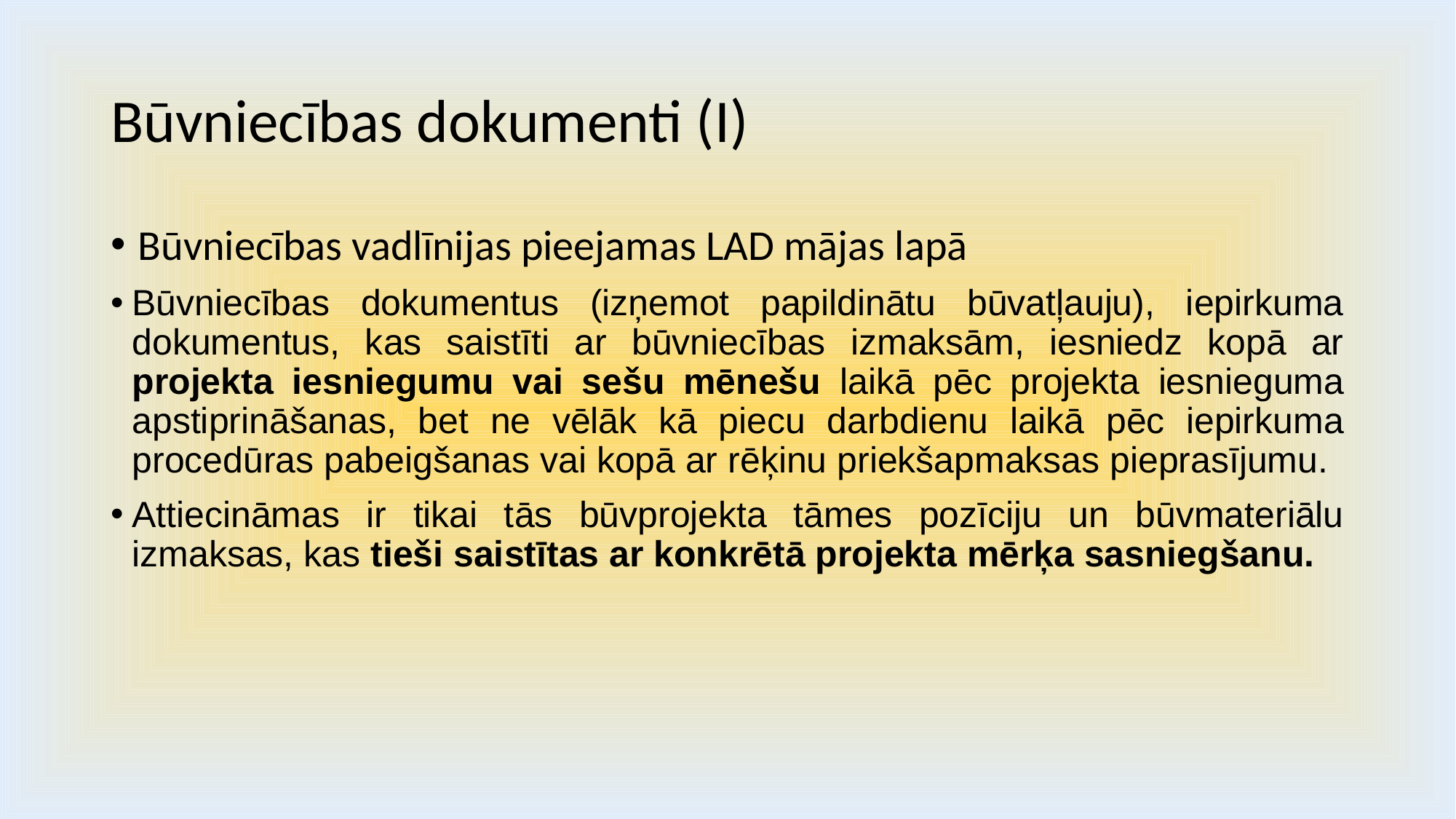

# Būvniecības dokumenti (I)
Būvniecības vadlīnijas pieejamas LAD mājas lapā
Būvniecības dokumentus (izņemot papildinātu būvatļauju), iepirkuma dokumentus, kas saistīti ar būvniecības izmaksām, iesniedz kopā ar projekta iesniegumu vai sešu mēnešu laikā pēc projekta iesnieguma apstiprināšanas, bet ne vēlāk kā piecu darbdienu laikā pēc iepirkuma procedūras pabeigšanas vai kopā ar rēķinu priekšapmaksas pieprasījumu.
Attiecināmas ir tikai tās būvprojekta tāmes pozīciju un būvmateriālu izmaksas, kas tieši saistītas ar konkrētā projekta mērķa sasniegšanu.